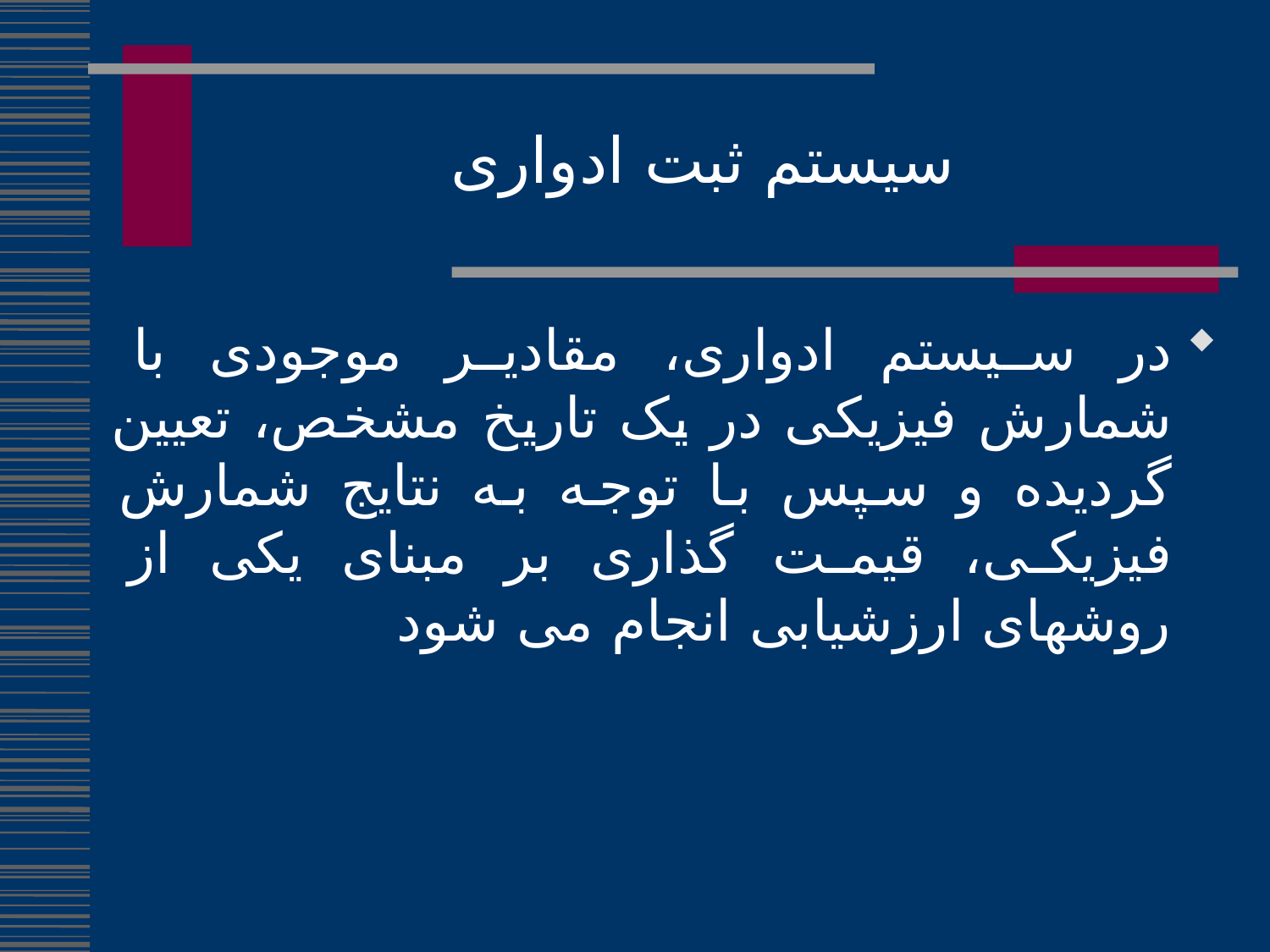

سیستم ثبت ادواری
در سیستم ادواری، مقادیر موجودی با شمارش فیزیکی در یک تاریخ مشخص، تعیین گردیده و سپس با توجه به نتایج شمارش فیزیکی، قیمت گذاری بر مبنای یکی از روشهای ارزشیابی انجام می شود
226